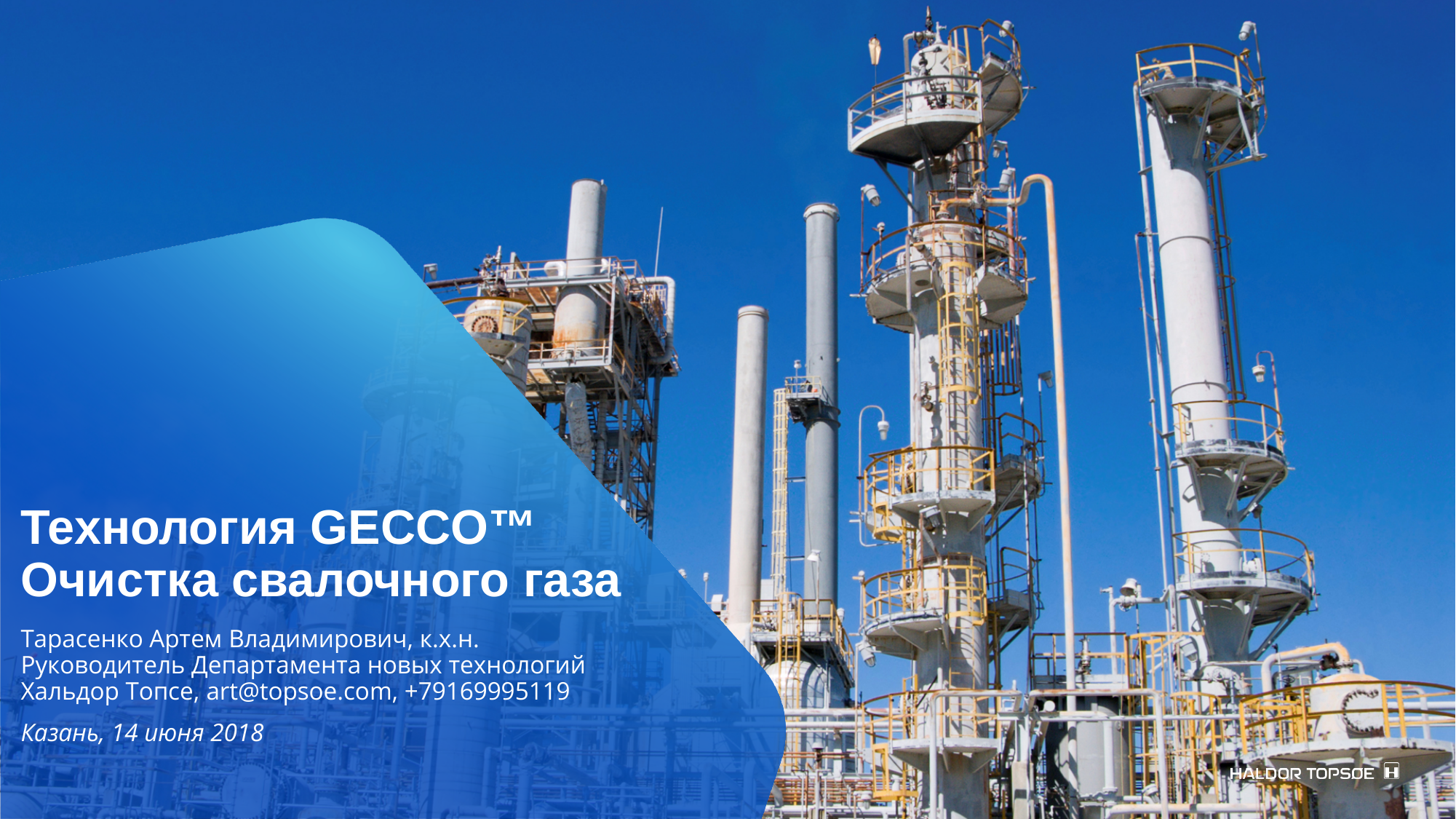

# Технология GECCO™ Очистка свалочного газа
Тарасенко Артем Владимирович, к.х.н. Руководитель Департамента новых технологий Хальдор Топсе, art@topsoe.com, +79169995119
Казань, 14 июня 2018